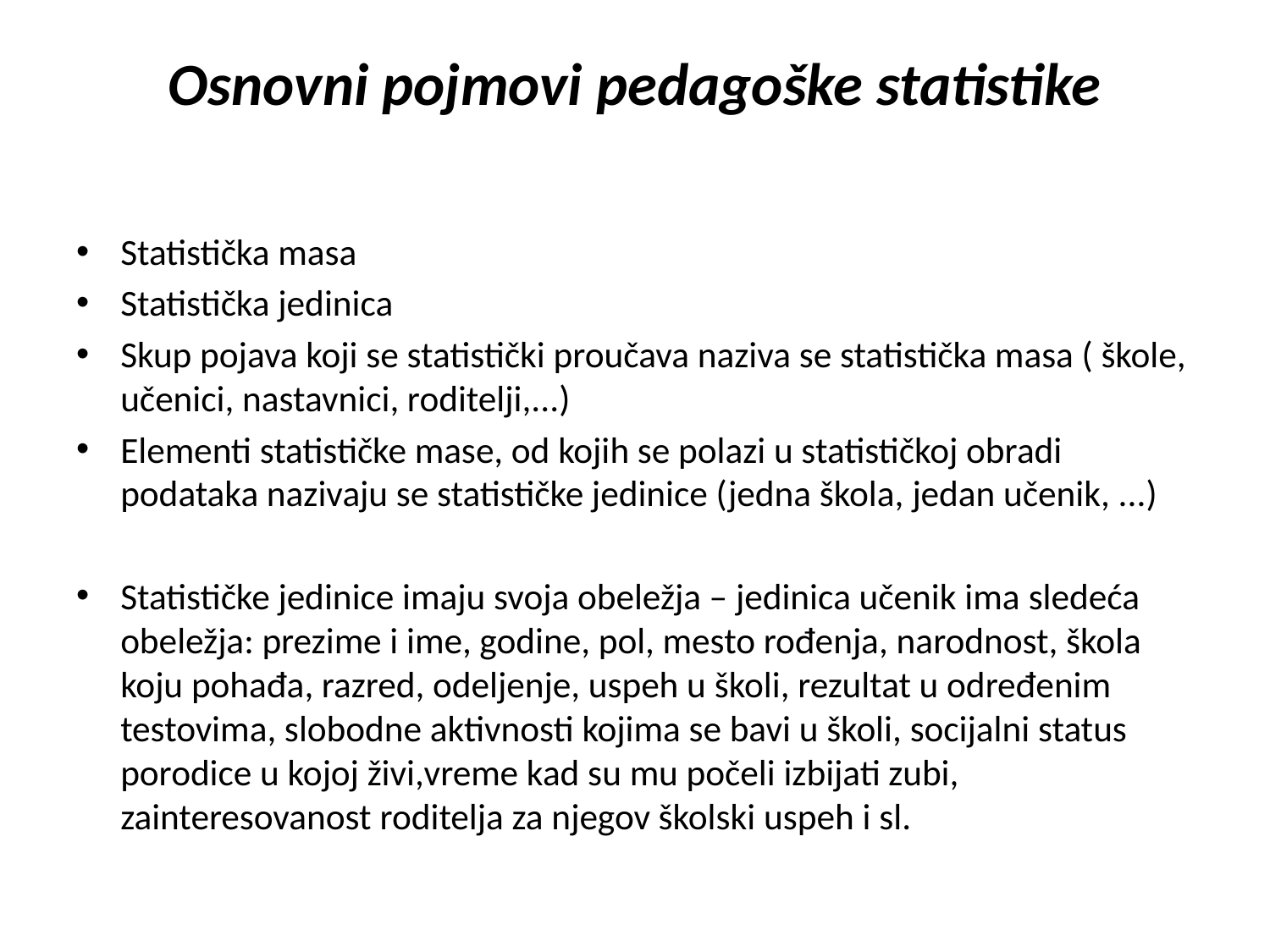

# Osnovni pojmovi pedagoške statistike
Statistička masa
Statistička jedinica
Skup pojava koji se statistički proučava naziva se statistička masa ( škole, učenici, nastavnici, roditelji,...)
Elementi statističke mase, od kojih se polazi u statističkoj obradi podataka nazivaju se statističke jedinice (jedna škola, jedan učenik, ...)

Statističke jedinice imaju svoja obeležja – jedinica učenik ima sledeća obeležja: prezime i ime, godine, pol, mesto rođenja, narodnost, škola koju pohađa, razred, odeljenje, uspeh u školi, rezultat u određenim testovima, slobodne aktivnosti kojima se bavi u školi, socijalni status porodice u kojoj živi,vreme kad su mu počeli izbijati zubi, zainteresovanost roditelja za njegov školski uspeh i sl.